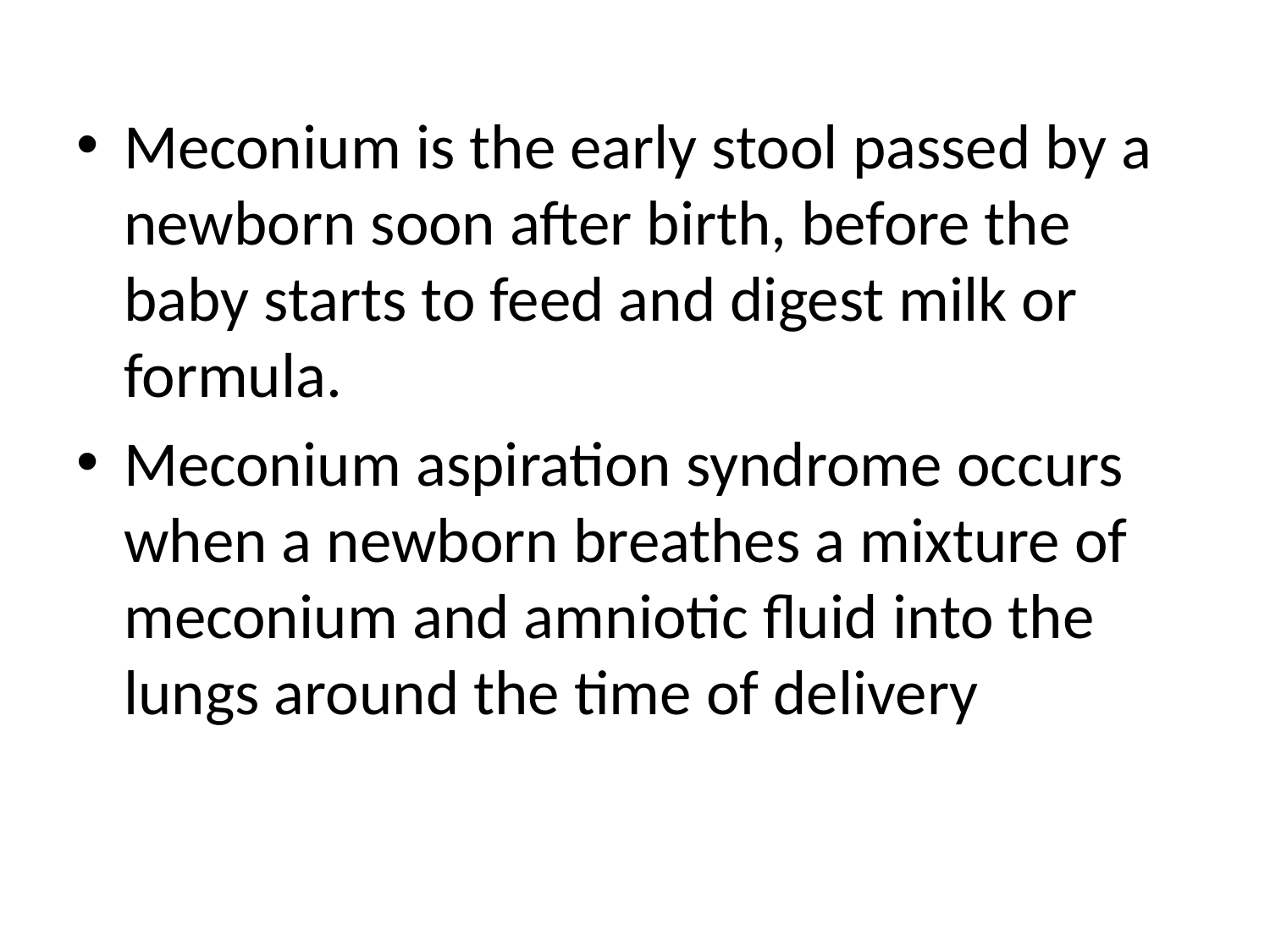

Meconium is the early stool passed by a newborn soon after birth, before the baby starts to feed and digest milk or formula.
Meconium aspiration syndrome occurs when a newborn breathes a mixture of meconium and amniotic fluid into the lungs around the time of delivery